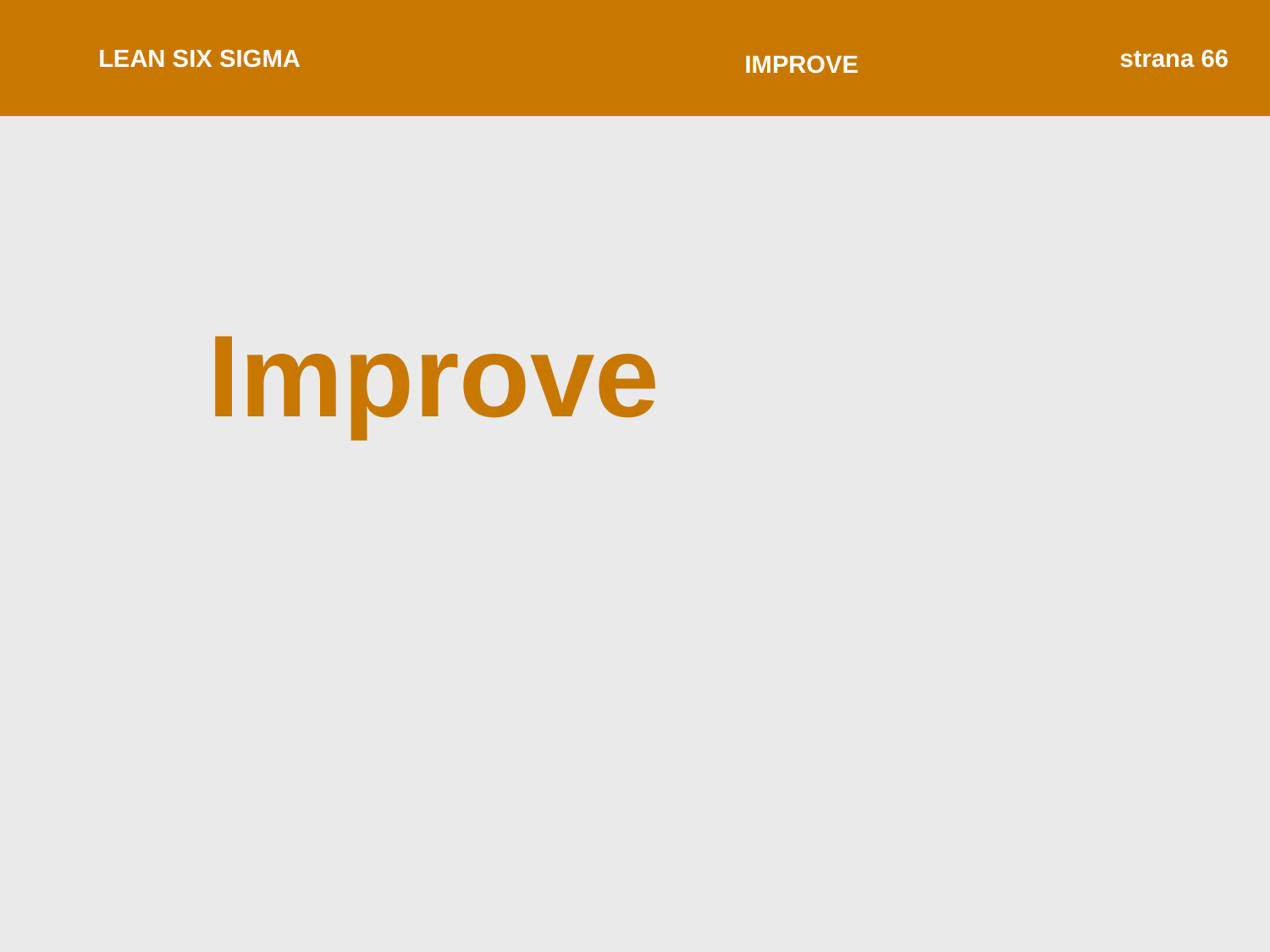

LEAN SIX SIGMA
strana 66
IMPROVE
Improve